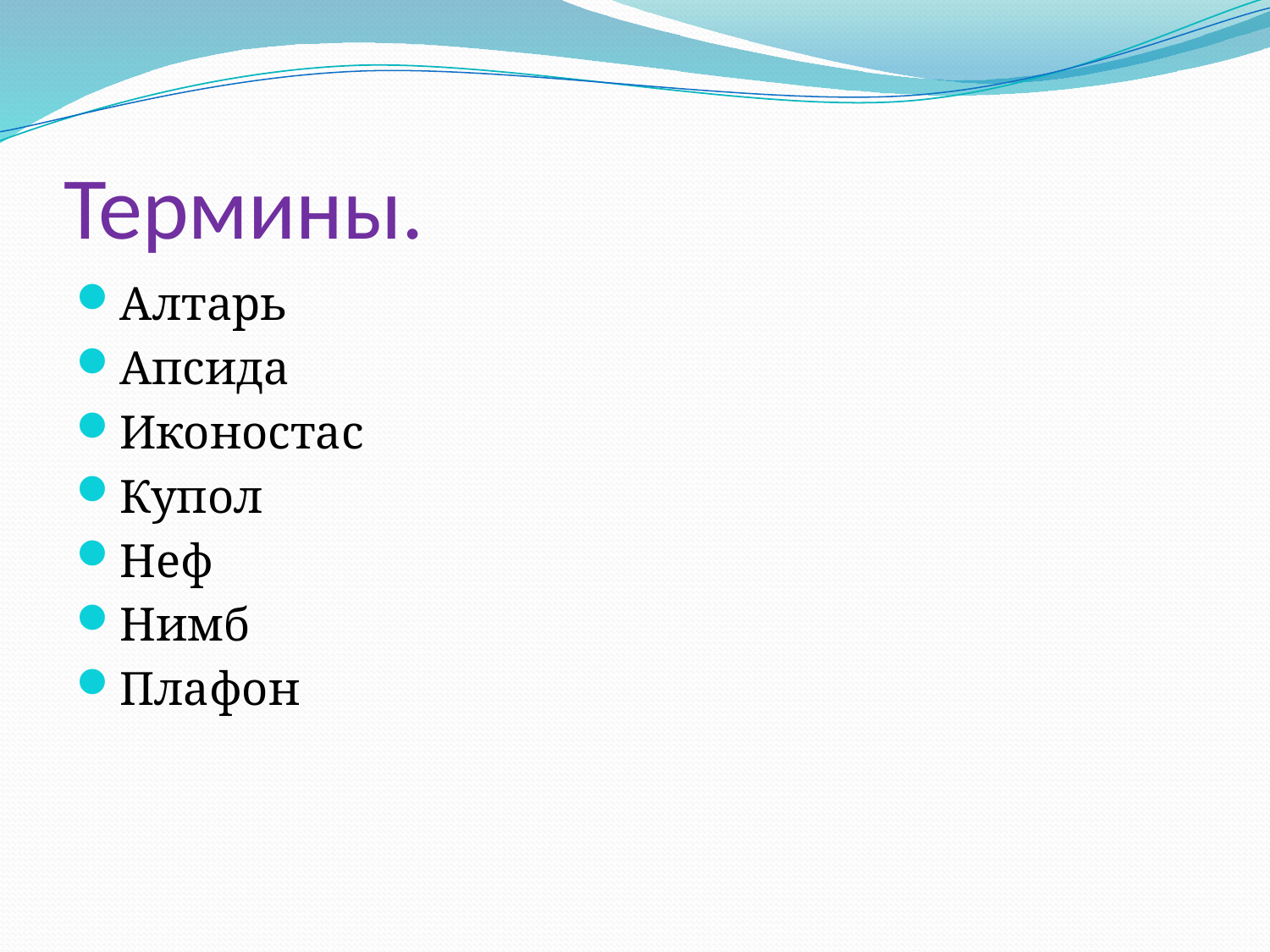

# Термины.
Алтарь
Апсида
Иконостас
Купол
Неф
Нимб
Плафон